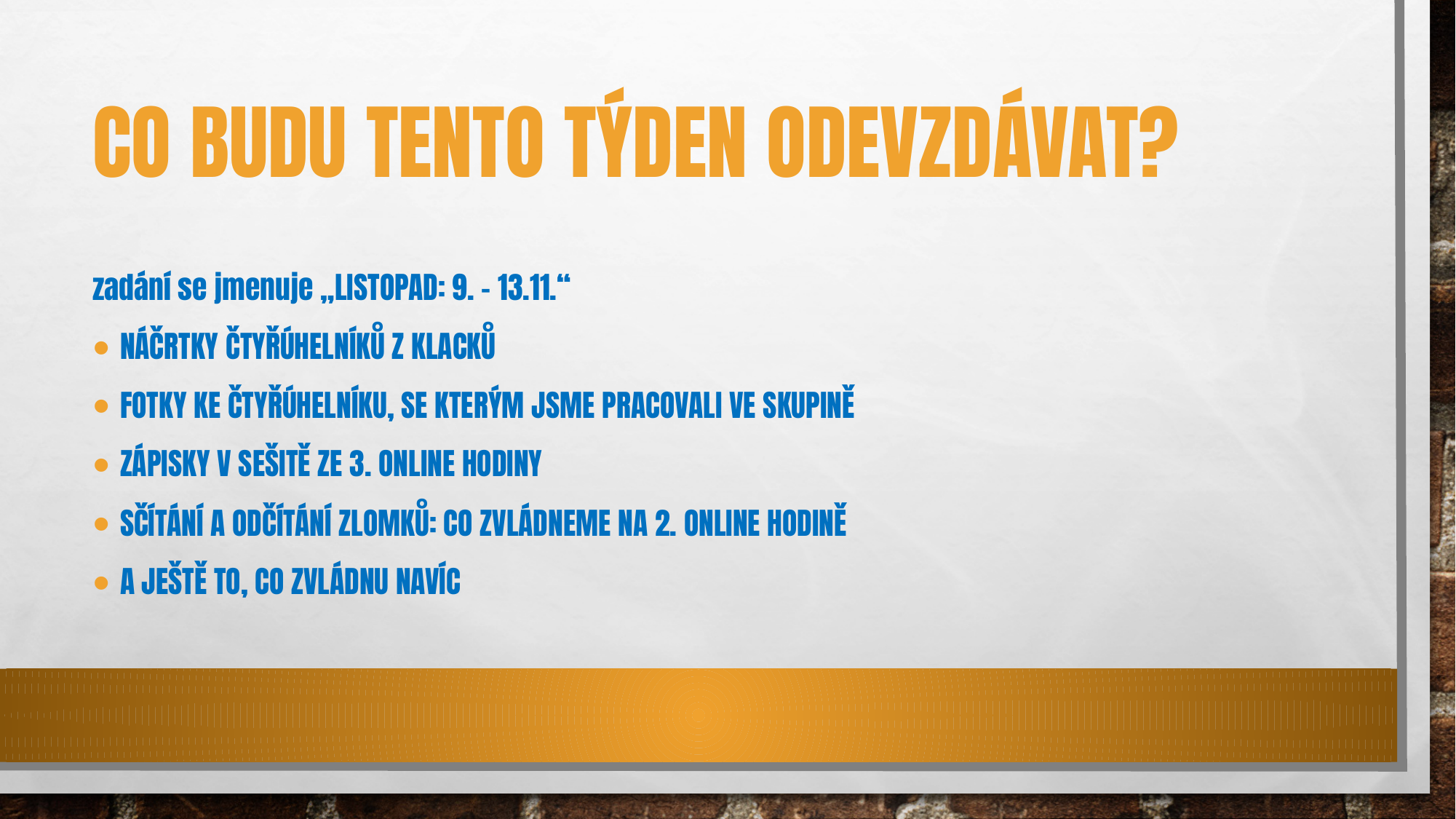

# Co budu tento týden odevzdávat?
zadání se jmenuje „Listopad: 9. – 13.11.“
Náčrtky čtyřúhelníků z klacků
Fotky ke čtyřúhelníku, se kterým jsme pracovali ve skupině
Zápisky v sešitě ze 3. online hodiny
Sčítání a odčítání zlomků: co zvládneme na 2. online hodině
A ještě to, co zvládnu navíc